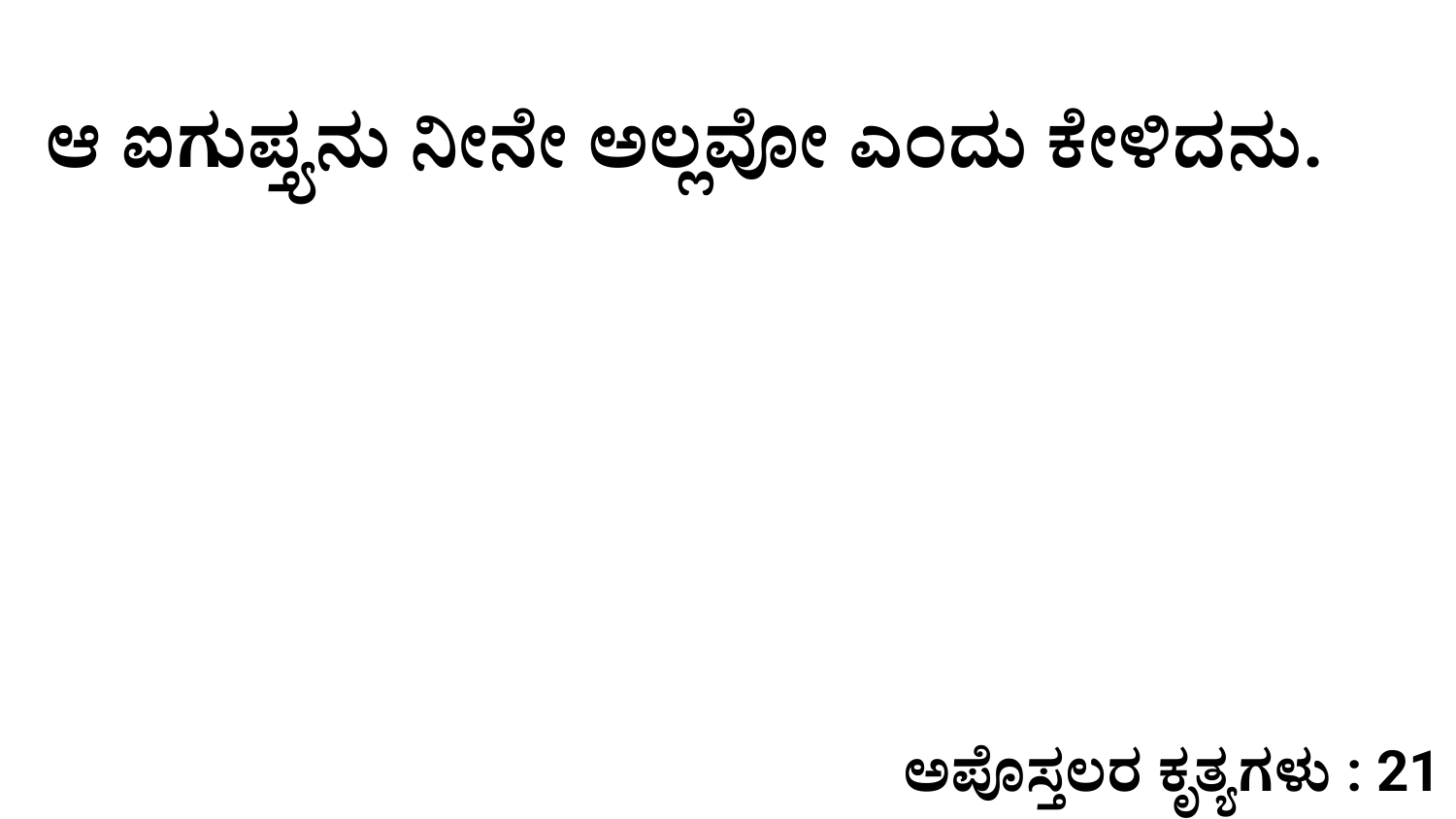

ಆ ಐಗುಪ್ತ್ಯನು ನೀನೇ ಅಲ್ಲವೋ ಎಂದು ಕೇಳಿದನು.
ಅಪೊಸ್ತಲರ ಕೃತ್ಯಗಳು : 21